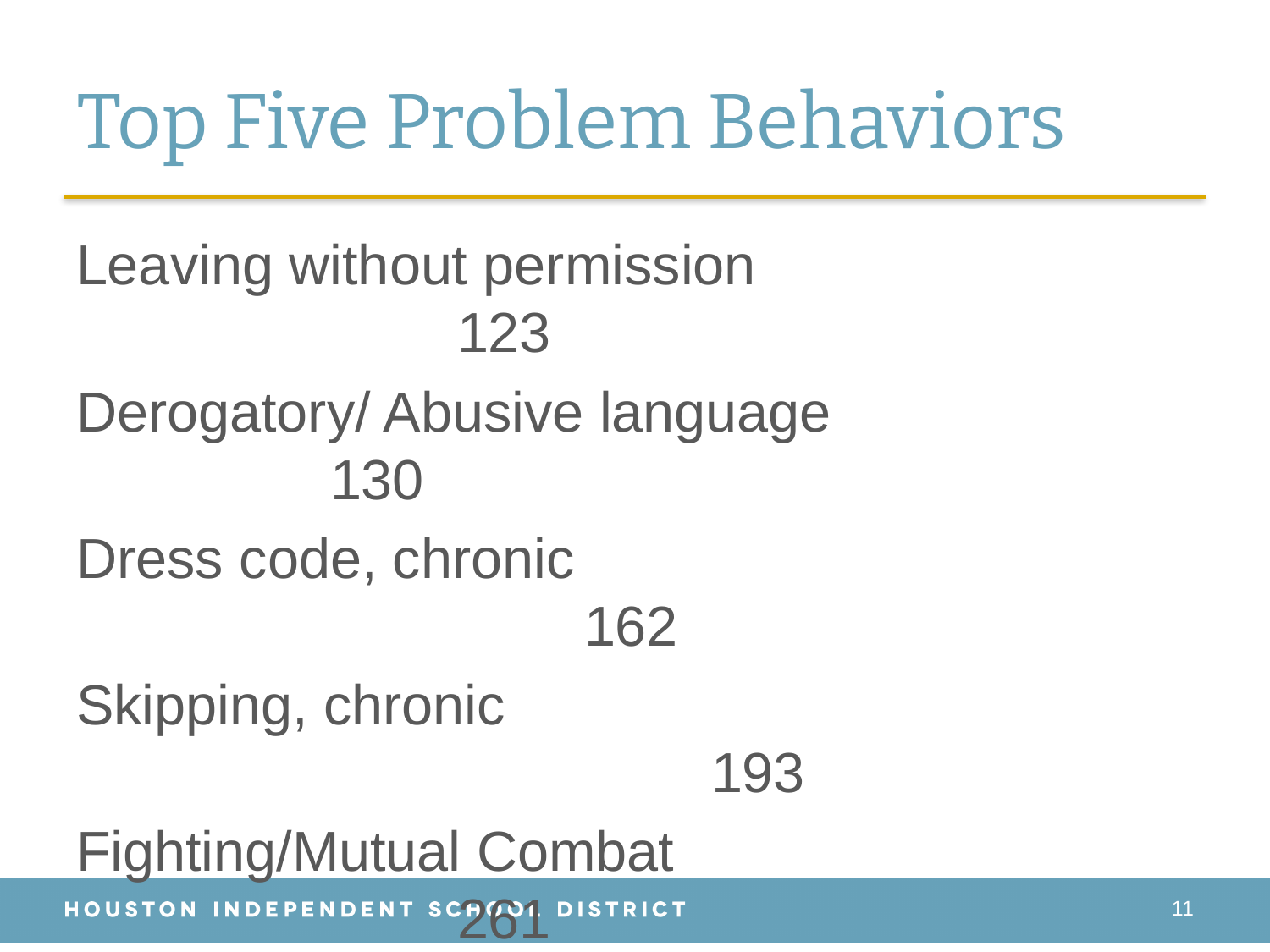

# Top Five Problem Behaviors
Leaving without permission						123
Derogatory/ Abusive language					130
Dress code, chronic									162
Skipping, chronic										193
Fighting/Mutual Combat							261
Fail to adhere to directive							332

11